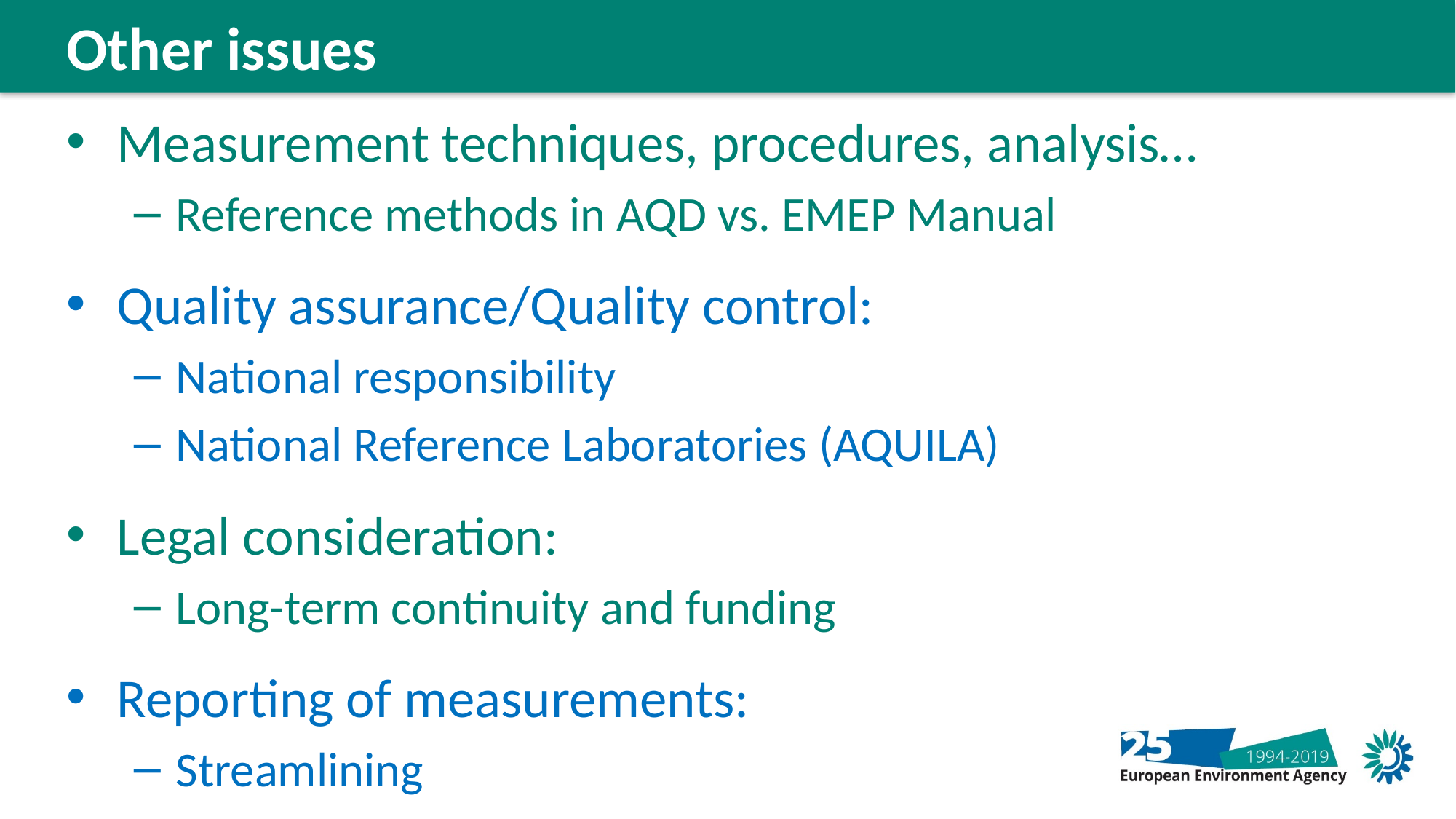

Other issues
Measurement techniques, procedures, analysis…
Reference methods in AQD vs. EMEP Manual
Quality assurance/Quality control:
National responsibility
National Reference Laboratories (AQUILA)
Legal consideration:
Long-term continuity and funding
Reporting of measurements:
Streamlining